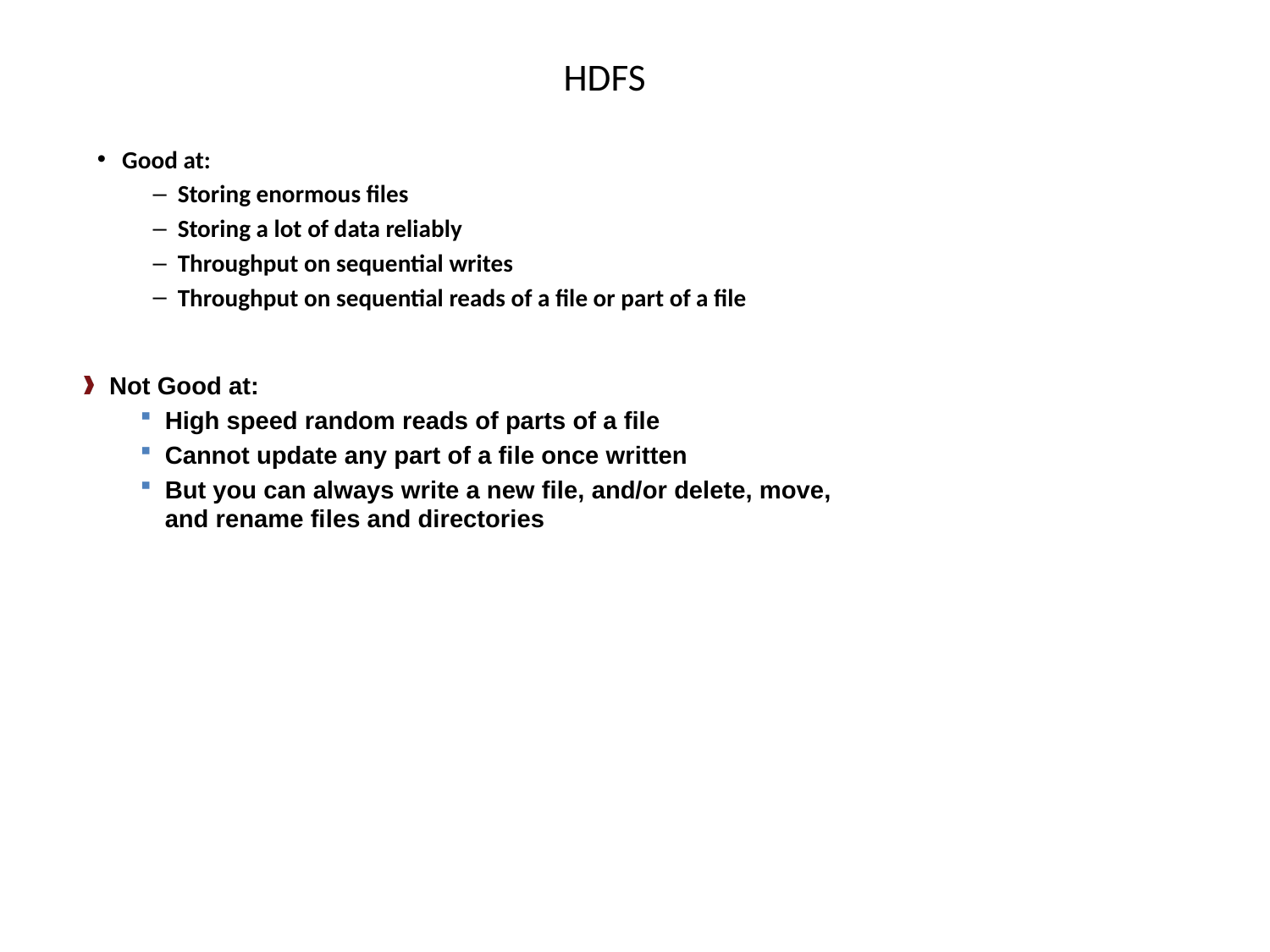

# HDFS
Good at:
Storing enormous files
Storing a lot of data reliably
Throughput on sequential writes
Throughput on sequential reads of a file or part of a file
Not Good at:
High speed random reads of parts of a file
Cannot update any part of a file once written
But you can always write a new file, and/or delete, move, and rename files and directories